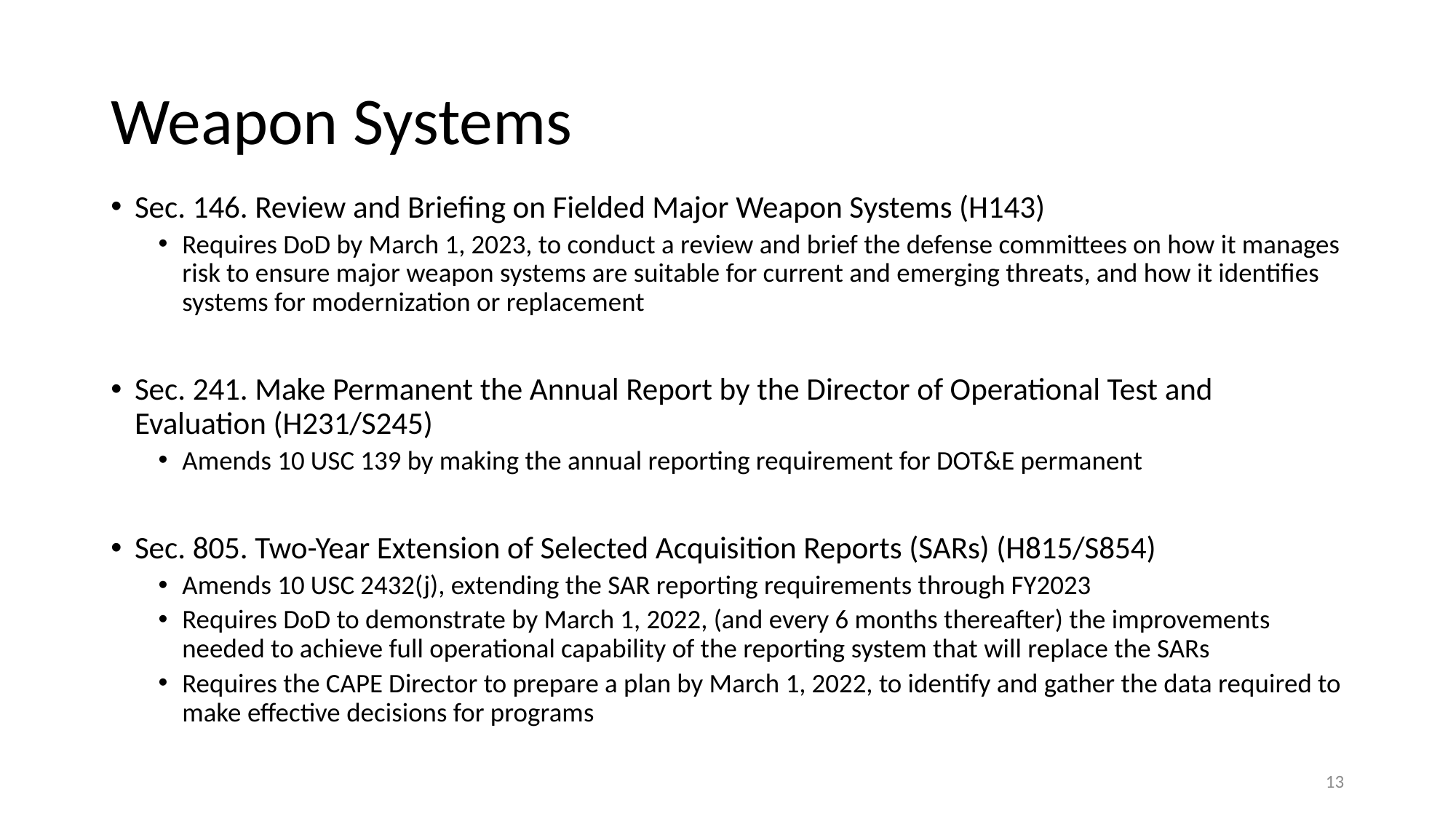

# Weapon Systems
Sec. 146. Review and Briefing on Fielded Major Weapon Systems (H143)
Requires DoD by March 1, 2023, to conduct a review and brief the defense committees on how it manages risk to ensure major weapon systems are suitable for current and emerging threats, and how it identifies systems for modernization or replacement

Sec. 241. Make Permanent the Annual Report by the Director of Operational Test and Evaluation (H231/S245)
Amends 10 USC 139 by making the annual reporting requirement for DOT&E permanent

Sec. 805. Two-Year Extension of Selected Acquisition Reports (SARs) (H815/S854)
Amends 10 USC 2432(j), extending the SAR reporting requirements through FY2023
Requires DoD to demonstrate by March 1, 2022, (and every 6 months thereafter) the improvements needed to achieve full operational capability of the reporting system that will replace the SARs
Requires the CAPE Director to prepare a plan by March 1, 2022, to identify and gather the data required to make effective decisions for programs

13